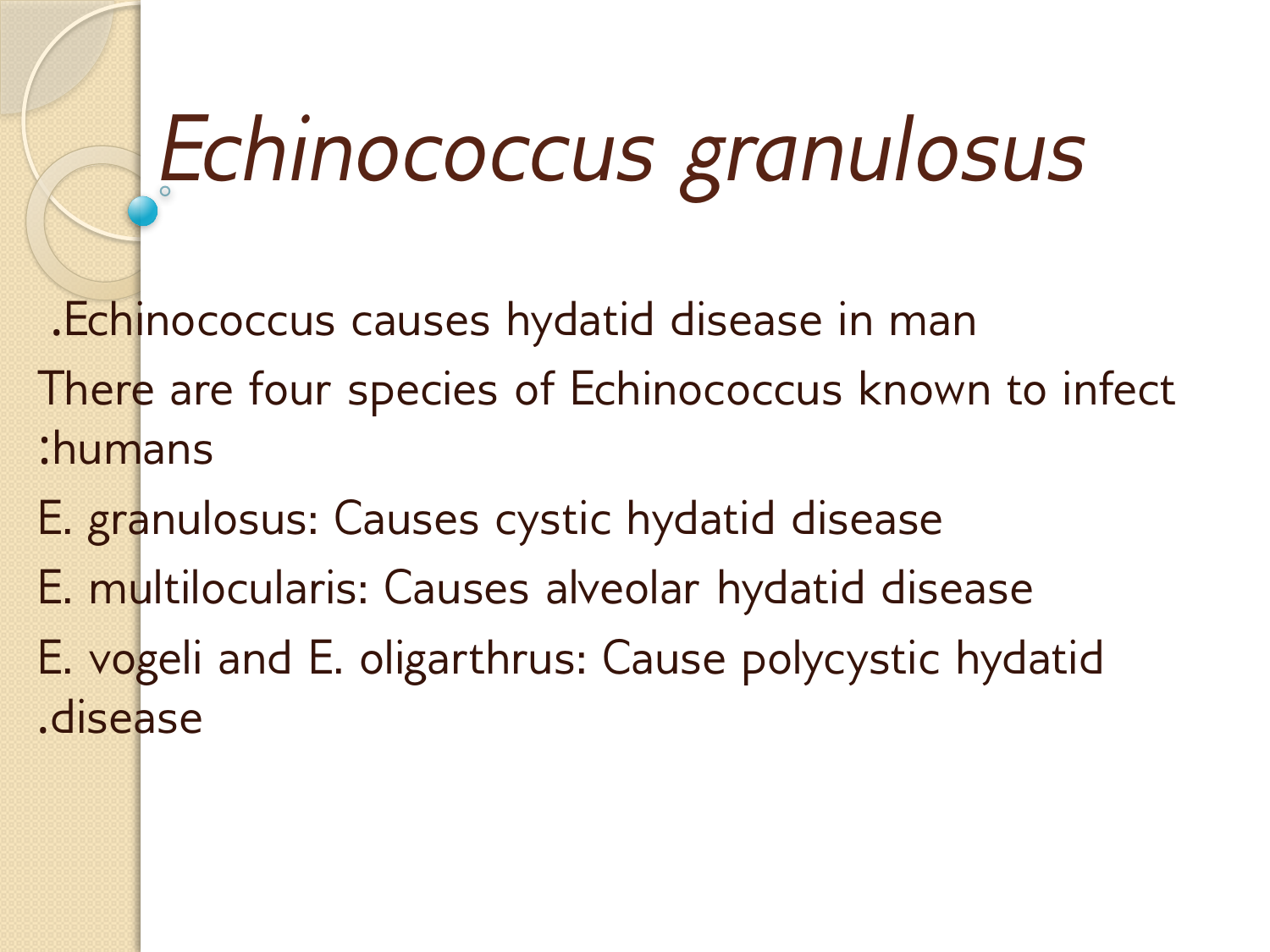

# Echinococcus granulosus
Echinococcus causes hydatid disease in man.
There are four species of Echinococcus known to infect humans:
E. granulosus: Causes cystic hydatid disease
 E. multilocularis: Causes alveolar hydatid disease
 E. vogeli and E. oligarthrus: Cause polycystic hydatid disease.